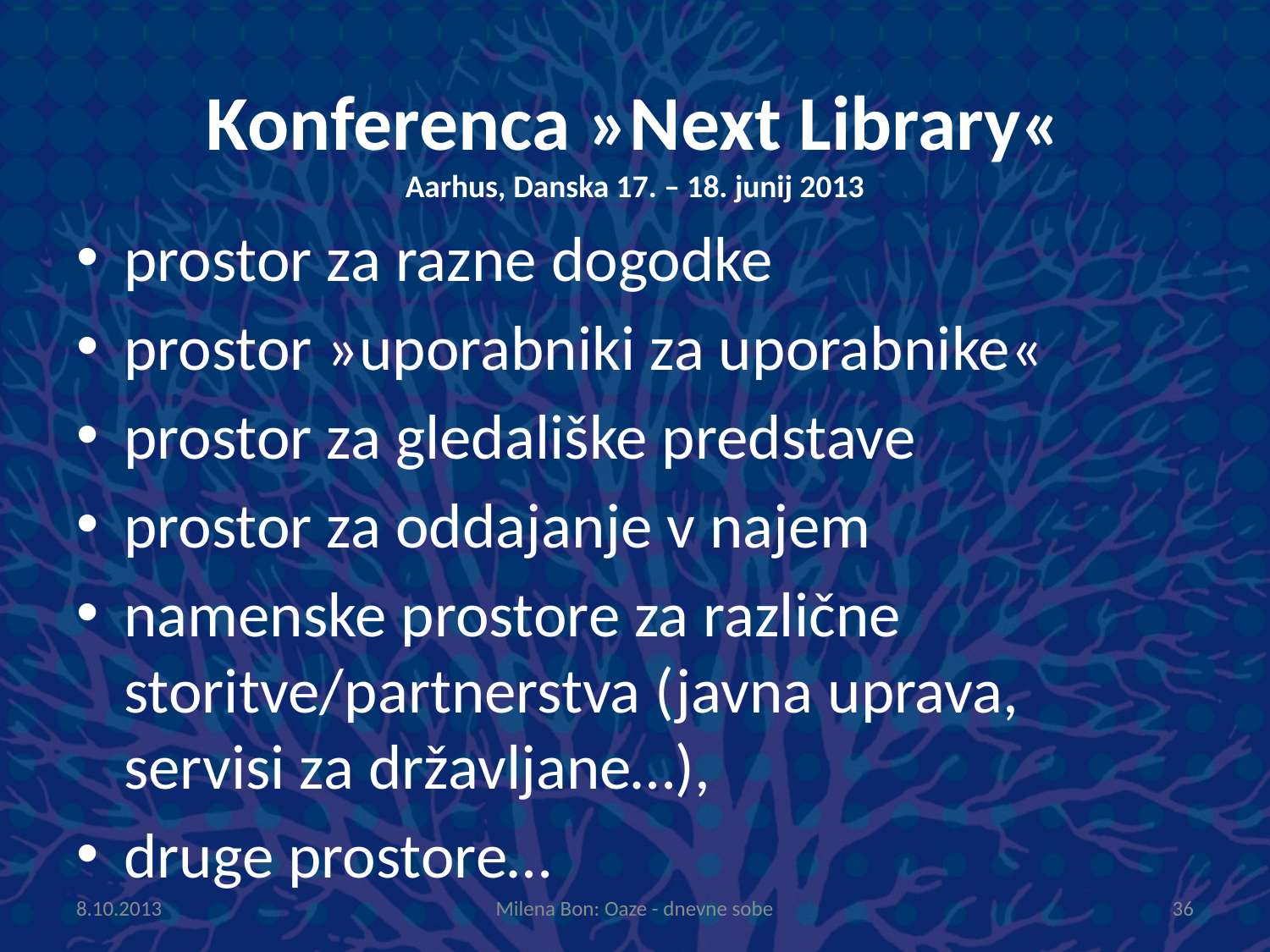

# Konferenca »Next Library« Aarhus, Danska 17. – 18. junij 2013
prostor za razne dogodke
prostor »uporabniki za uporabnike«
prostor za gledališke predstave
prostor za oddajanje v najem
namenske prostore za različne storitve/partnerstva (javna uprava, servisi za državljane…),
druge prostore…

8.10.2013
Milena Bon: Oaze - dnevne sobe
36